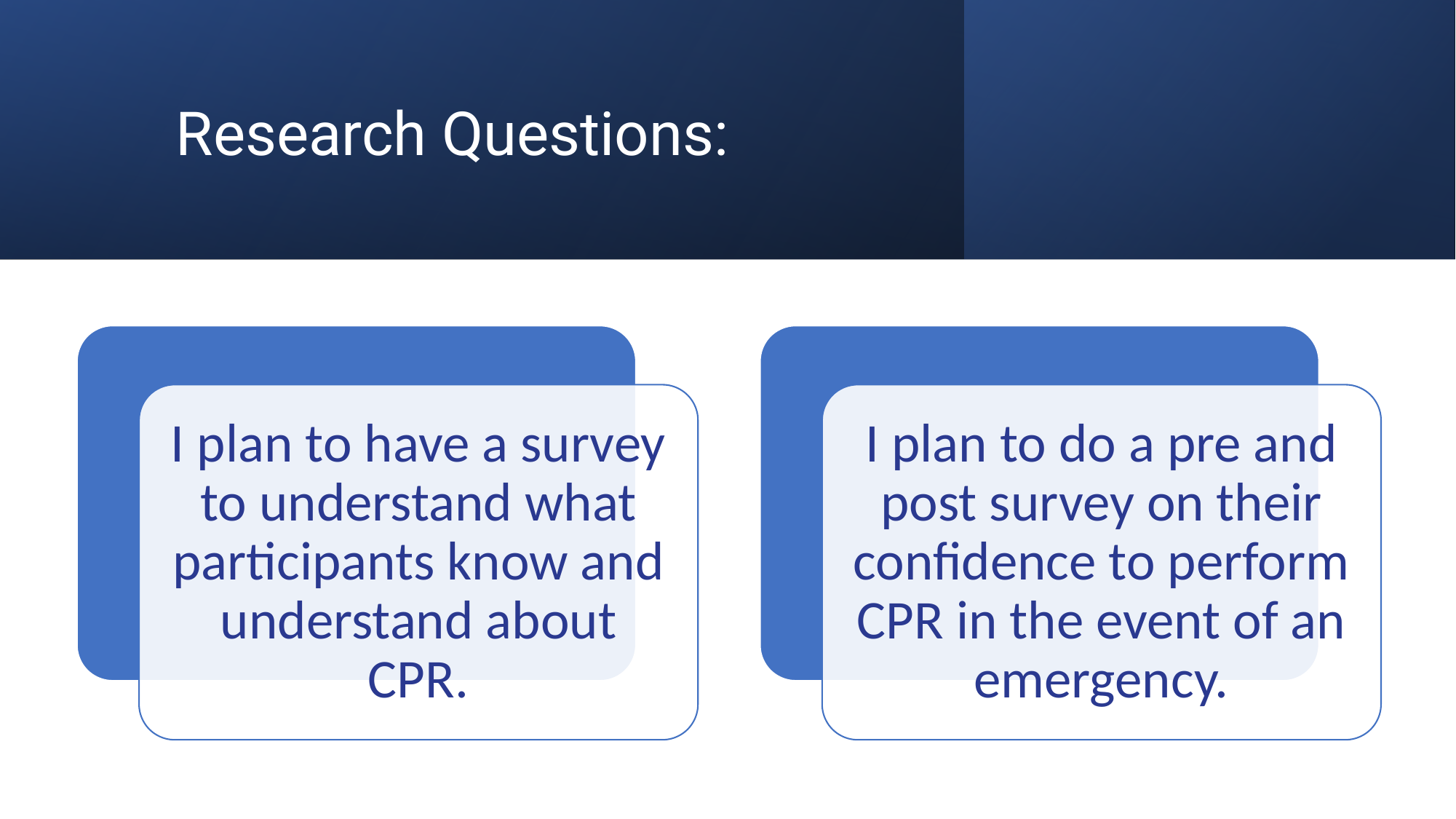

# Research Questions:

I plan to have a survey to understand what participants know and understand about CPR.
I plan to do a pre and post survey on their confidence to perform CPR in the event of an emergency.